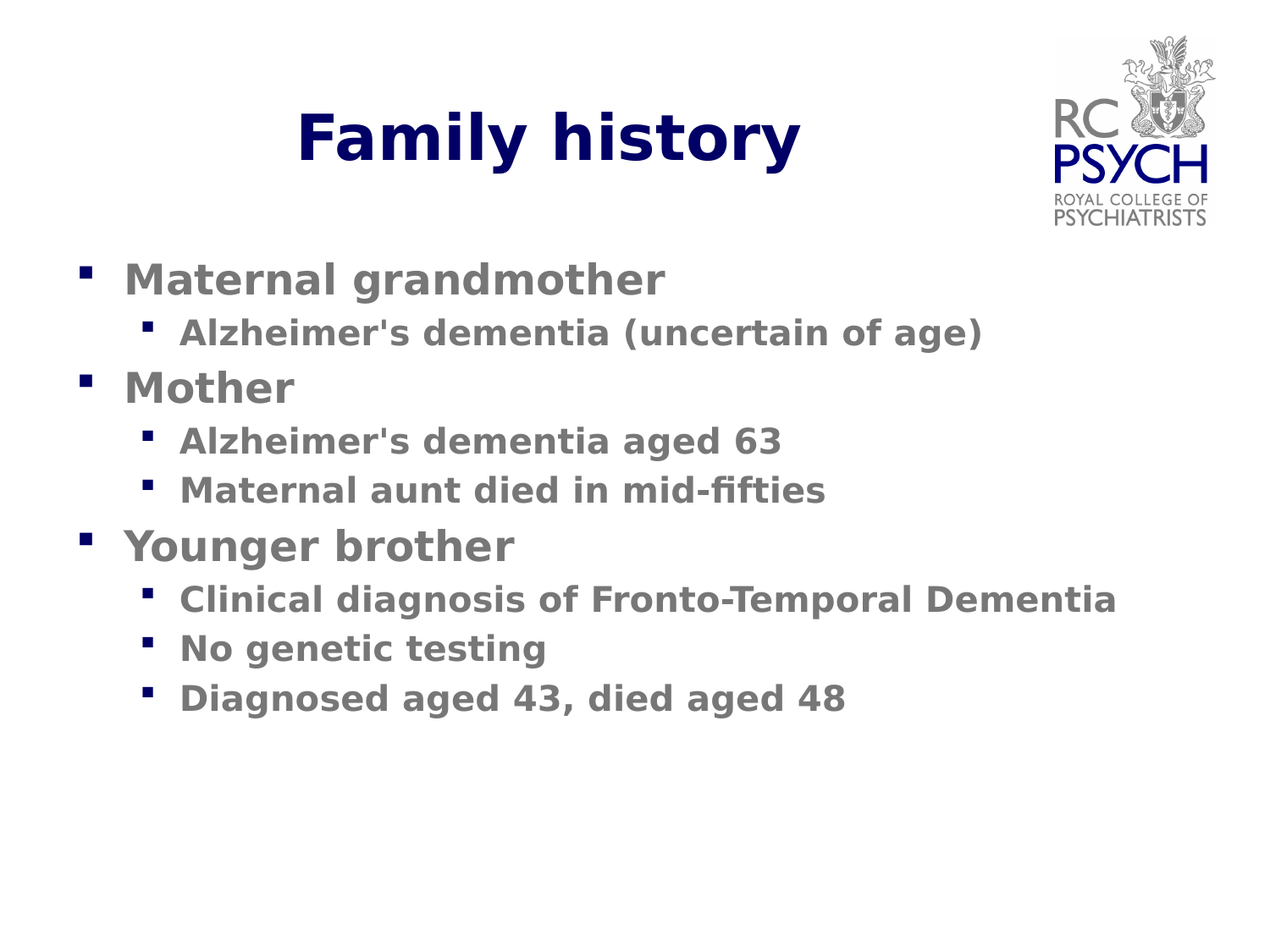

# Family history
Maternal grandmother
Alzheimer's dementia (uncertain of age)
Mother
Alzheimer's dementia aged 63
Maternal aunt died in mid-fifties
Younger brother
Clinical diagnosis of Fronto-Temporal Dementia
No genetic testing
Diagnosed aged 43, died aged 48